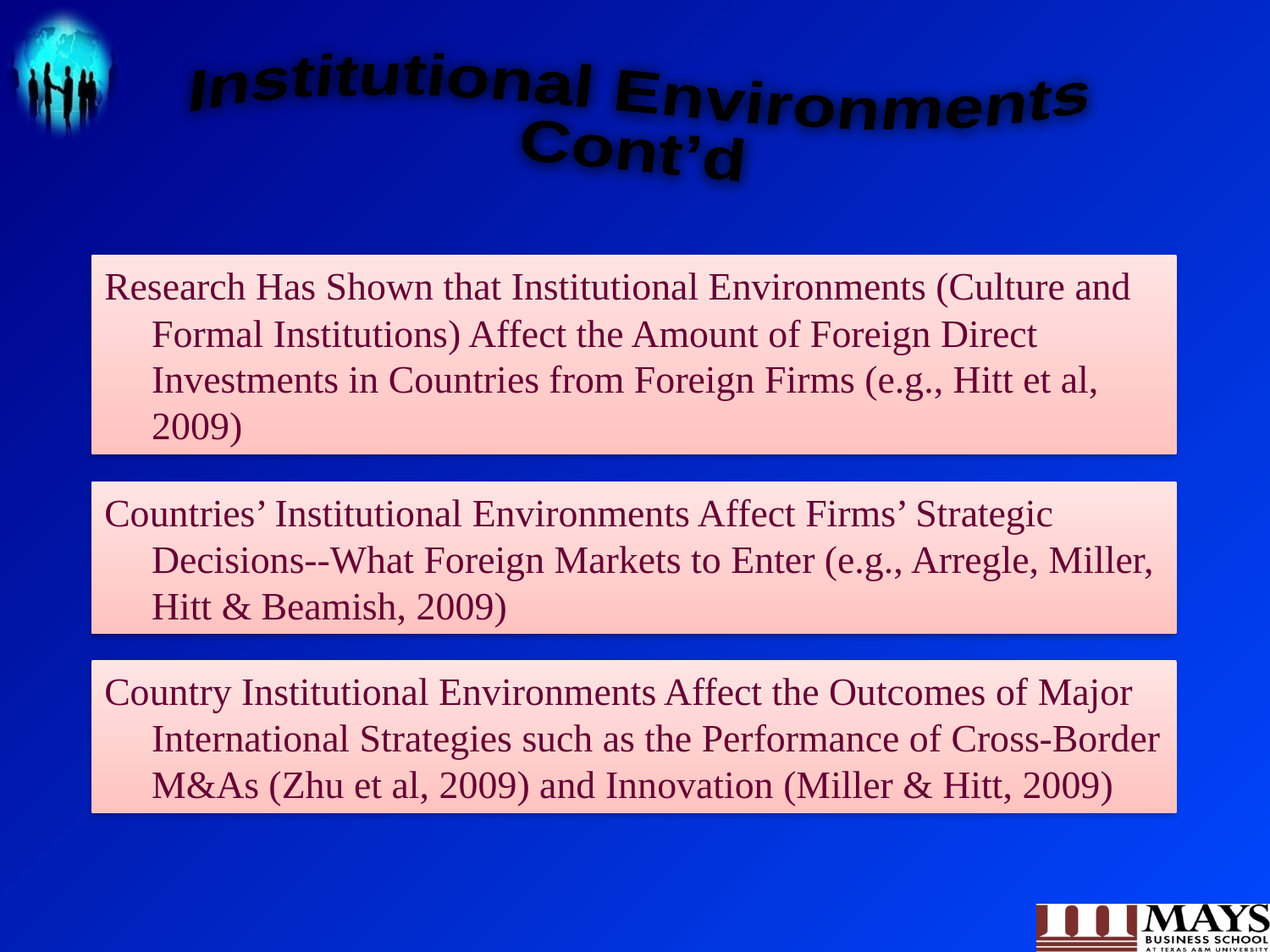

Institutional Environments
Cont’d
Research Has Shown that Institutional Environments (Culture and Formal Institutions) Affect the Amount of Foreign Direct Investments in Countries from Foreign Firms (e.g., Hitt et al, 2009)
Countries’ Institutional Environments Affect Firms’ Strategic Decisions--What Foreign Markets to Enter (e.g., Arregle, Miller, Hitt & Beamish, 2009)
Country Institutional Environments Affect the Outcomes of Major International Strategies such as the Performance of Cross-Border M&As (Zhu et al, 2009) and Innovation (Miller & Hitt, 2009)